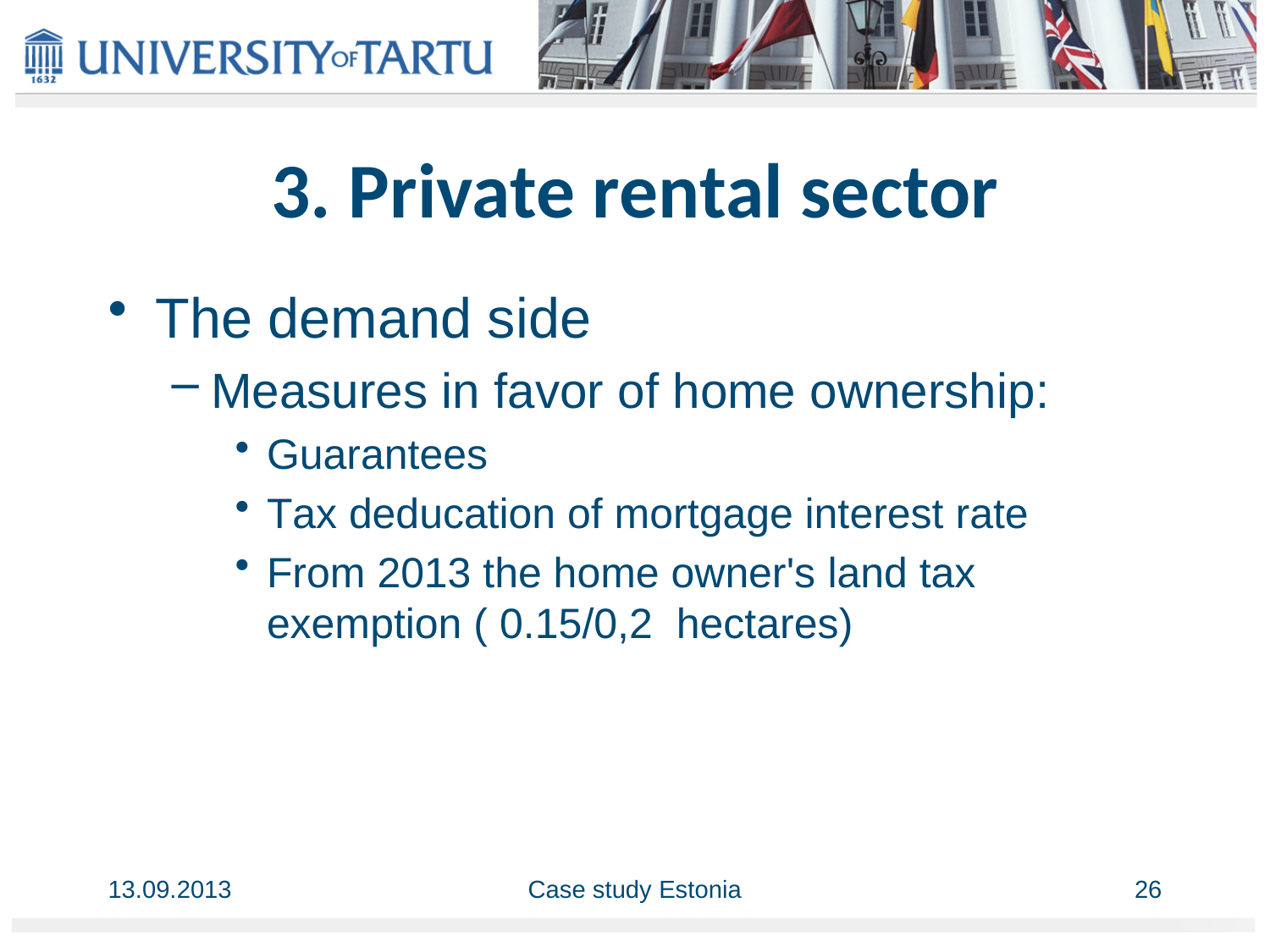

# 3. Private rental sector
The demand side
Measures in favor of home ownership:
Guarantees
Tax deducation of mortgage interest rate
From 2013 the home owner's land tax exemption ( 0.15/0,2  hectares)
13.09.2013
Case study Estonia
26